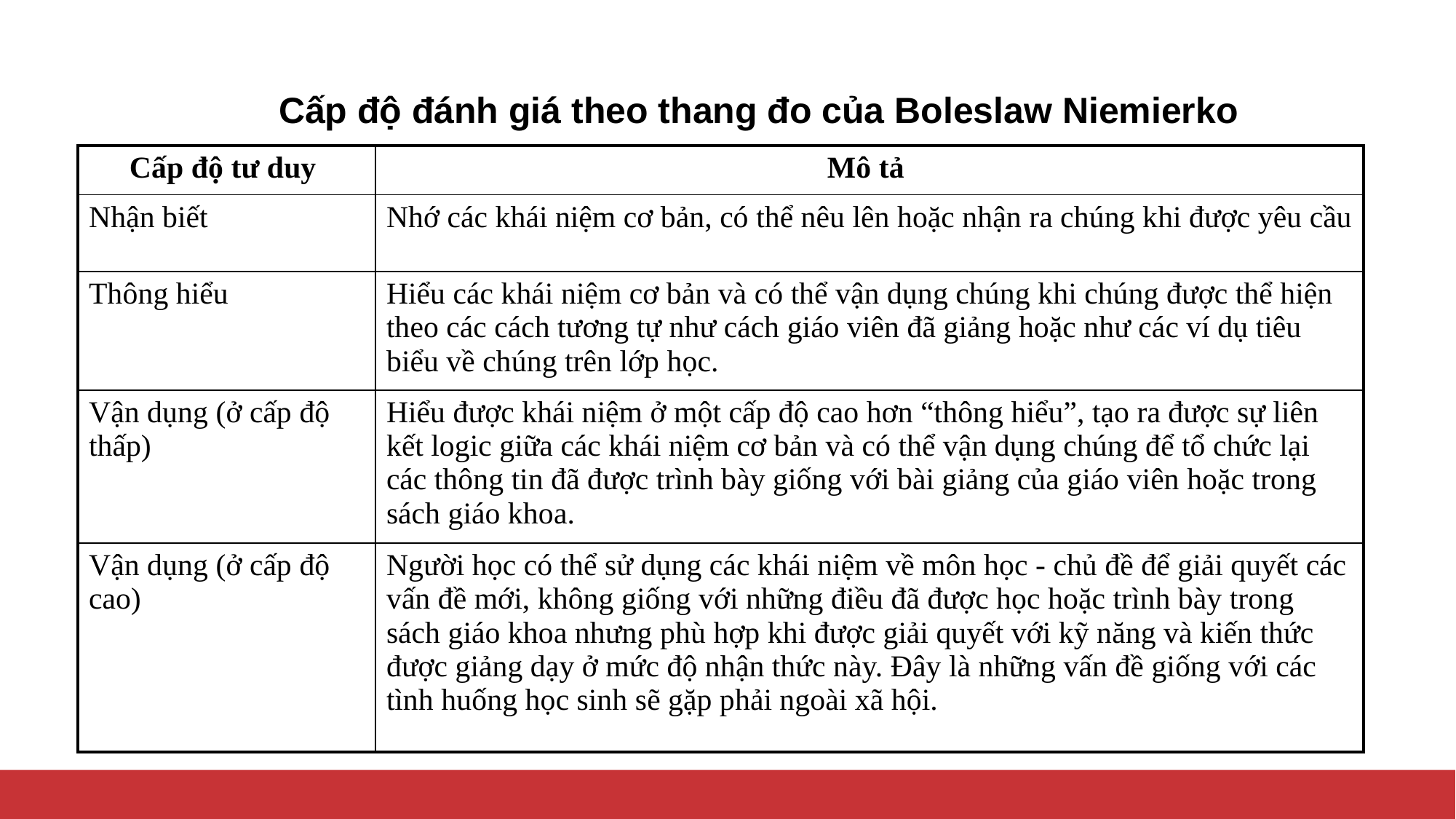

Cấp độ đánh giá theo thang đo của Boleslaw Niemierko
| Cấp độ tư duy | Mô tả |
| --- | --- |
| Nhận biết | Nhớ các khái niệm cơ bản, có thể nêu lên hoặc nhận ra chúng khi được yêu cầu |
| Thông hiểu | Hiểu các khái niệm cơ bản và có thể vận dụng chúng khi chúng được thể hiện theo các cách tương tự như cách giáo viên đã giảng hoặc như các ví dụ tiêu biểu về chúng trên lớp học. |
| Vận dụng (ở cấp độ thấp) | Hiểu được khái niệm ở một cấp độ cao hơn “thông hiểu”, tạo ra được sự liên kết logic giữa các khái niệm cơ bản và có thể vận dụng chúng để tổ chức lại các thông tin đã được trình bày giống với bài giảng của giáo viên hoặc trong sách giáo khoa. |
| Vận dụng (ở cấp độ cao) | Người học có thể sử dụng các khái niệm về môn học - chủ đề để giải quyết các vấn đề mới, không giống với những điều đã được học hoặc trình bày trong sách giáo khoa nhưng phù hợp khi được giải quyết với kỹ năng và kiến thức được giảng dạy ở mức độ nhận thức này. Đây là những vấn đề giống với các tình huống học sinh sẽ gặp phải ngoài xã hội. |